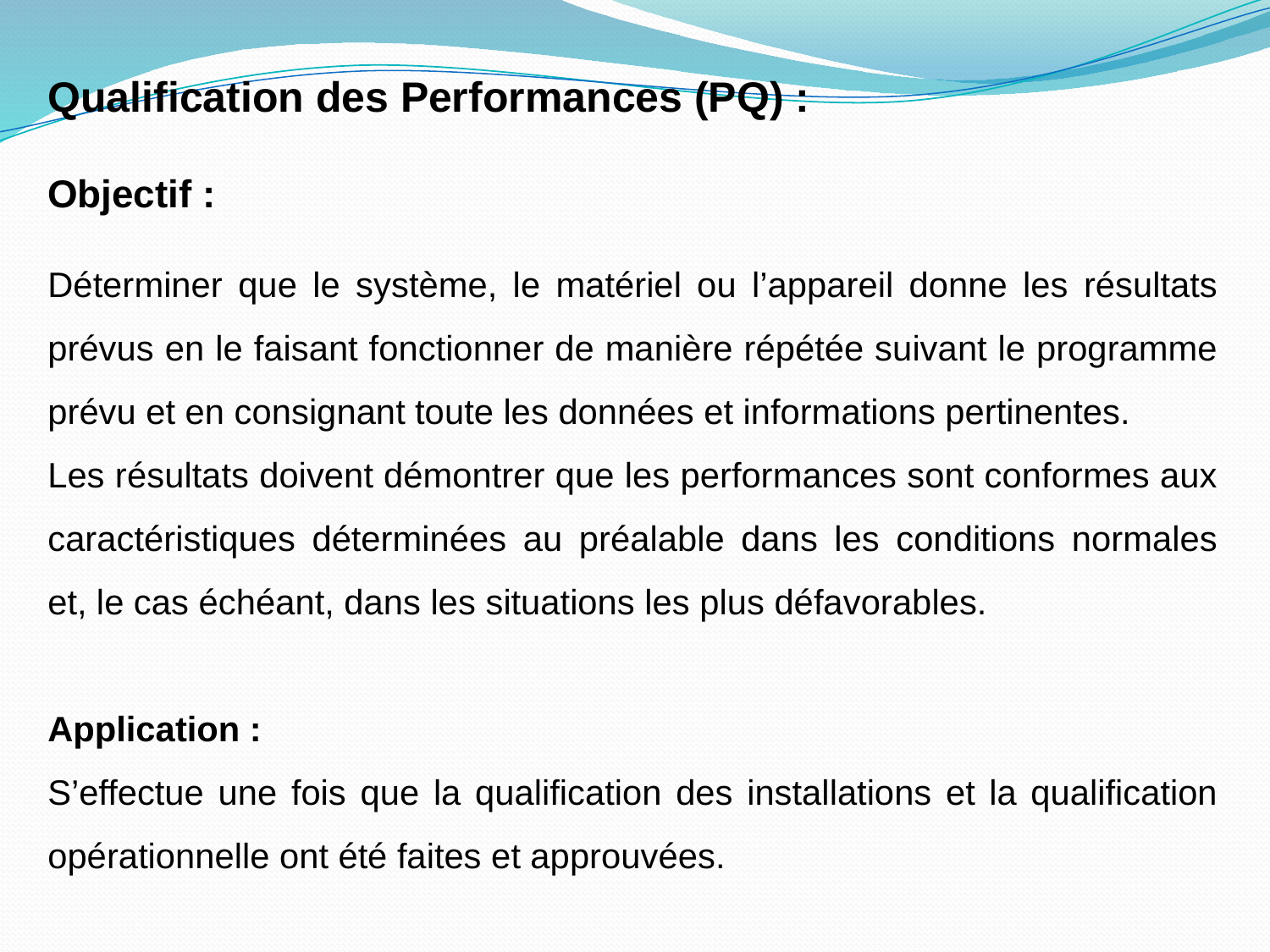

Qualification des Performances (PQ) :

Objectif :

Déterminer que le système, le matériel ou l’appareil donne les résultats prévus en le faisant fonctionner de manière répétée suivant le programme prévu et en consignant toute les données et informations pertinentes.
Les résultats doivent démontrer que les performances sont conformes aux caractéristiques déterminées au préalable dans les conditions normales et, le cas échéant, dans les situations les plus défavorables.

Application :
S’effectue une fois que la qualification des installations et la qualification opérationnelle ont été faites et approuvées.